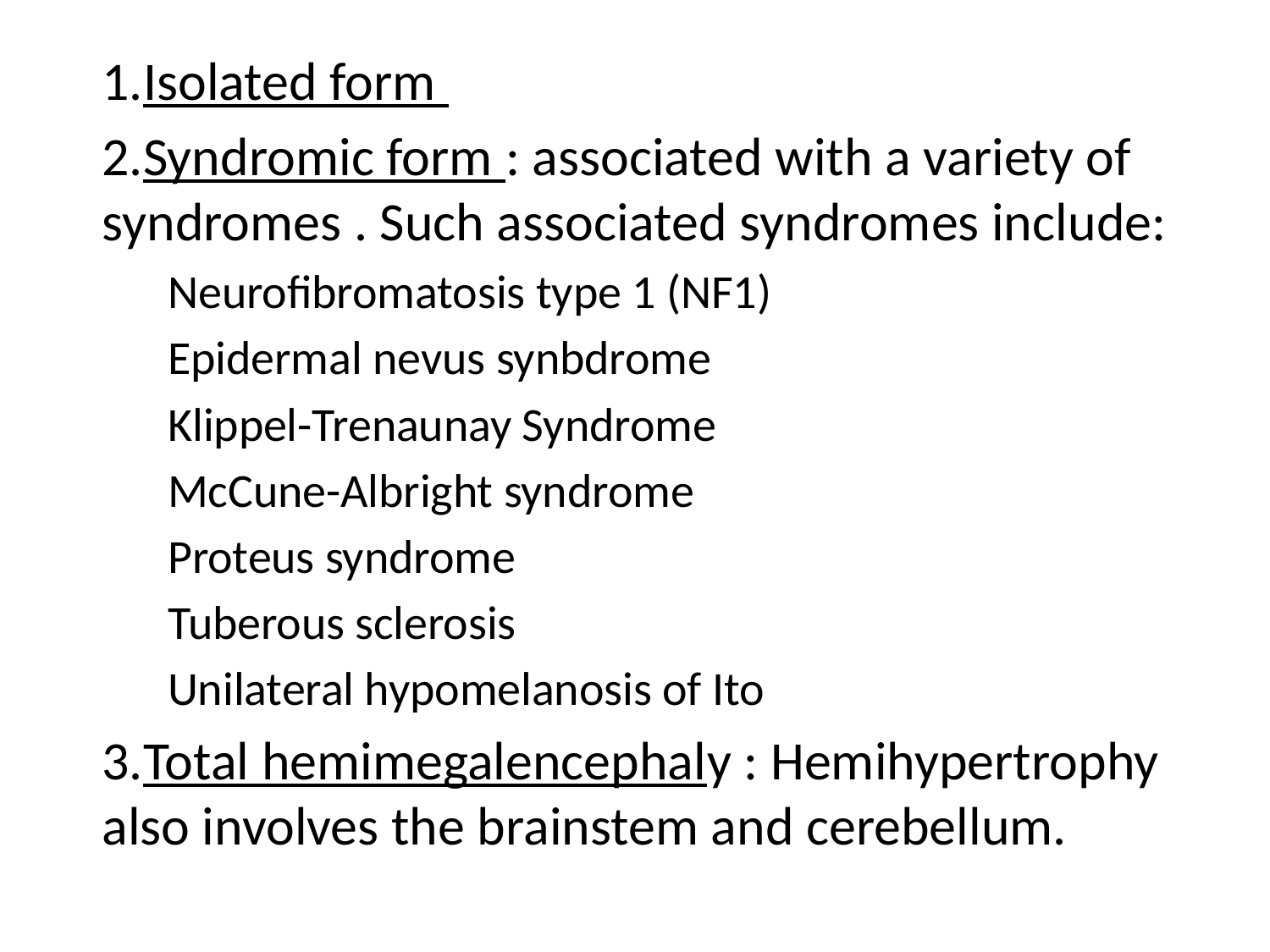

1.Isolated form
2.Syndromic form : associated with a variety of syndromes . Such associated syndromes include:
Neurofibromatosis type 1 (NF1)
Epidermal nevus synbdrome
Klippel-Trenaunay Syndrome
McCune-Albright syndrome
Proteus syndrome
Tuberous sclerosis
Unilateral hypomelanosis of Ito
3.Total hemimegalencephaly : Hemihypertrophy also involves the brainstem and cerebellum.